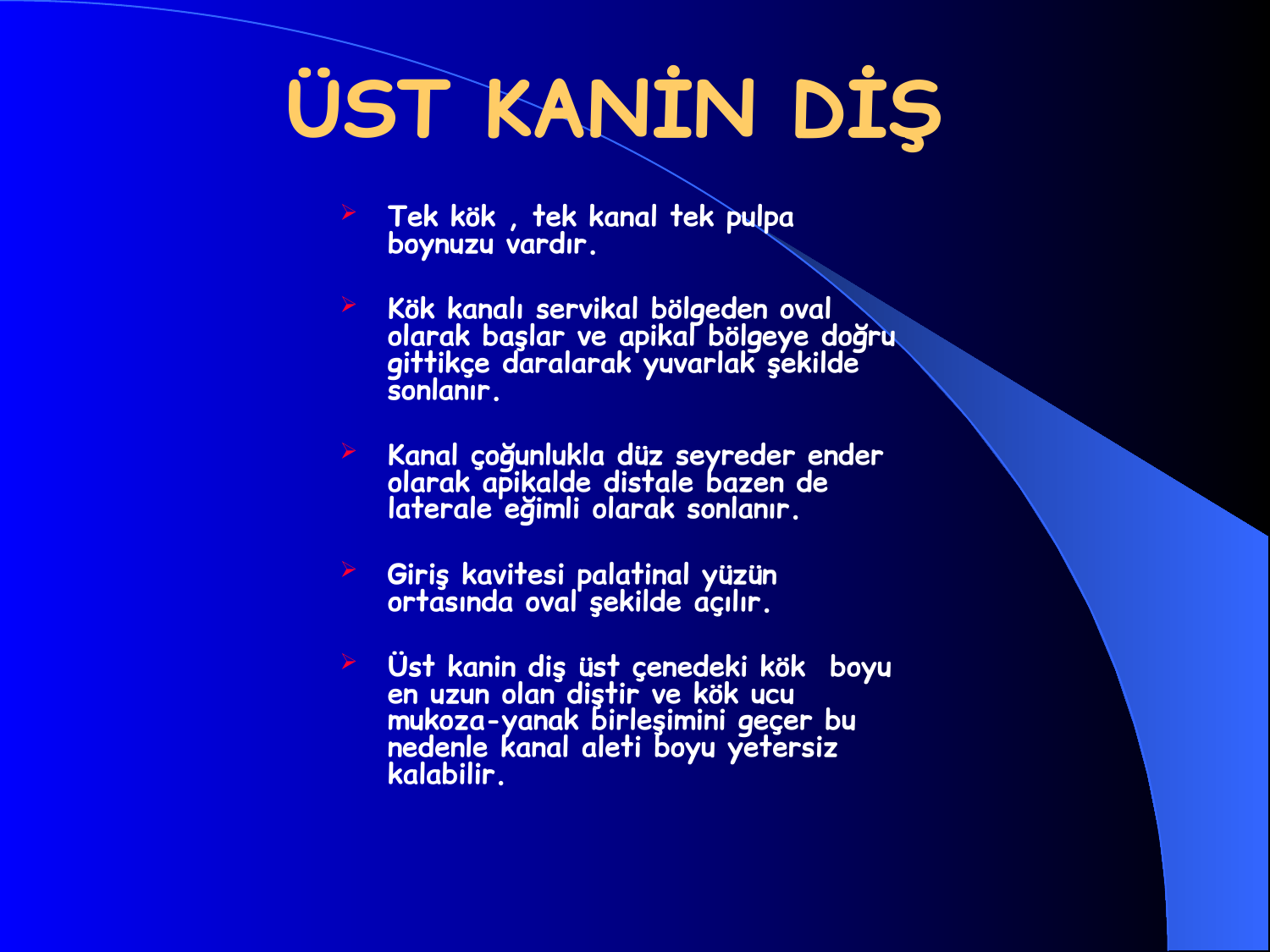

# ÜST KANİN DİŞ
Tek kök , tek kanal tek pulpa boynuzu vardır.

Kök kanalı servikal bölgeden oval olarak başlar ve apikal bölgeye doğru gittikçe daralarak yuvarlak şekilde sonlanır.

Kanal çoğunlukla düz seyreder ender olarak apikalde distale bazen de laterale eğimli olarak sonlanır.

Giriş kavitesi palatinal yüzün ortasında oval şekilde açılır.

Üst kanin diş üst çenedeki kök  boyu en uzun olan diştir ve kök ucu mukoza-yanak birleşimini geçer bu nedenle kanal aleti boyu yetersiz kalabilir.